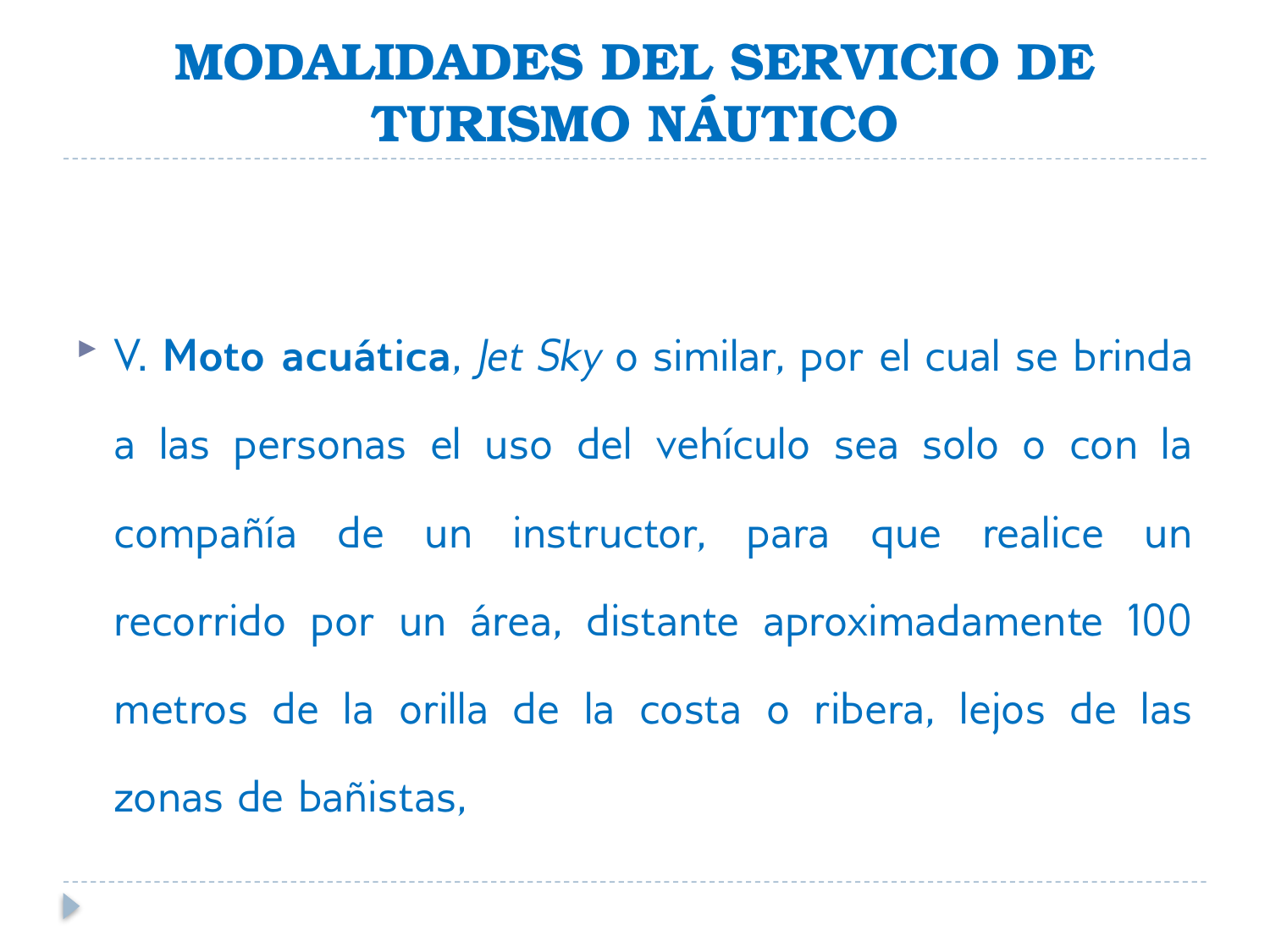

# MODALIDADES DEL SERVICIO DE TURISMO NÁUTICO
V. Moto acuática, Jet Sky o similar, por el cual se brinda a las personas el uso del vehículo sea solo o con la compañía de un instructor, para que realice un recorrido por un área, distante aproximadamente 100 metros de la orilla de la costa o ribera, lejos de las zonas de bañistas,